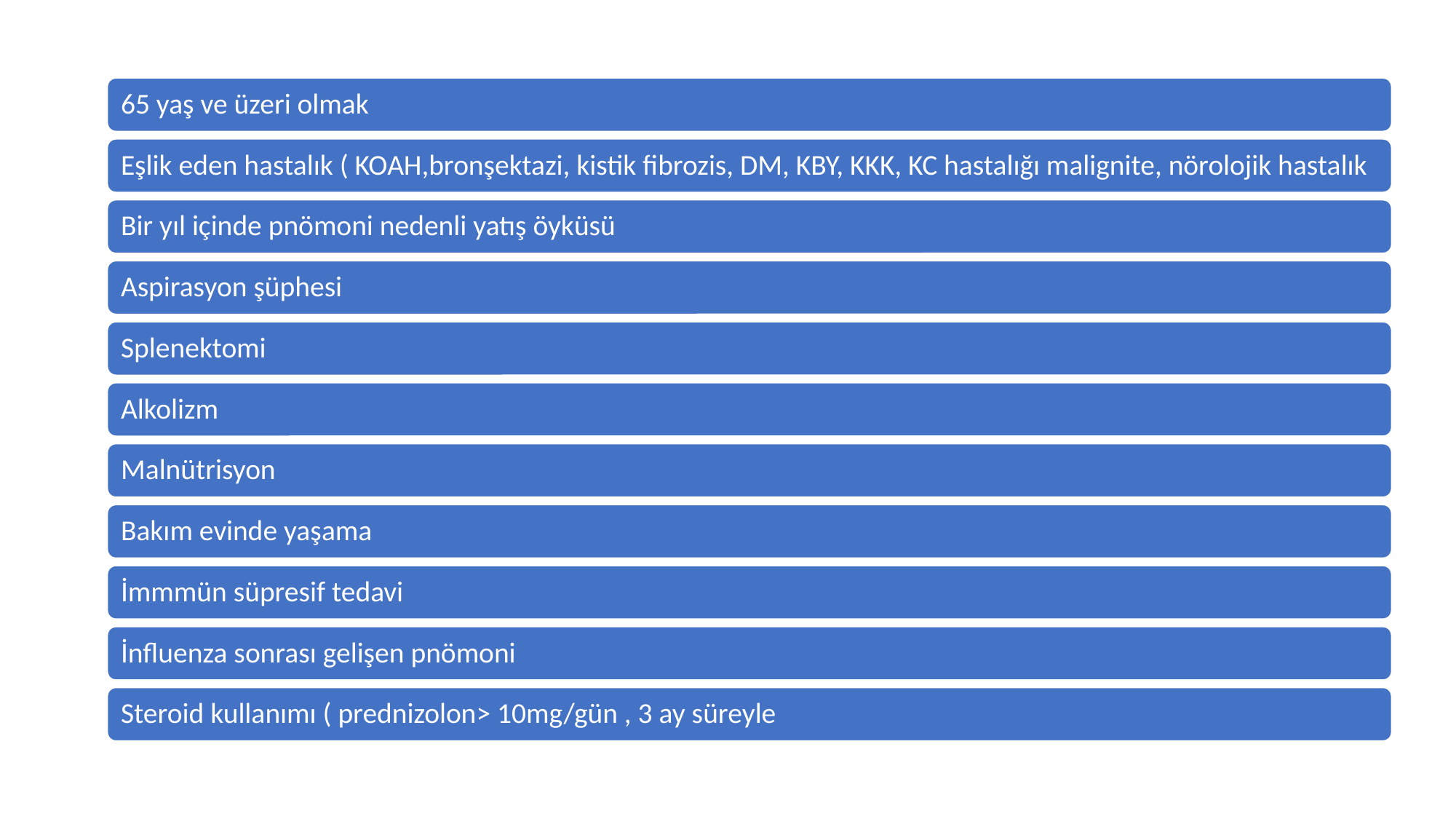

65 yaş ve üzeri olmak
Eşlik eden hastalık ( KOAH,bronşektazi, kistik fibrozis, DM, KBY, KKK, KC hastalığı malignite, nörolojik hastalık
Bir yıl içinde pnömoni nedenli yatış öyküsü
Aspirasyon şüphesi
Splenektomi
Alkolizm
Malnütrisyon
Bakım evinde yaşama
İmmmün süpresif tedavi
İnfluenza sonrası gelişen pnömoni
Steroid kullanımı ( prednizolon> 10mg/gün , 3 ay süreyle